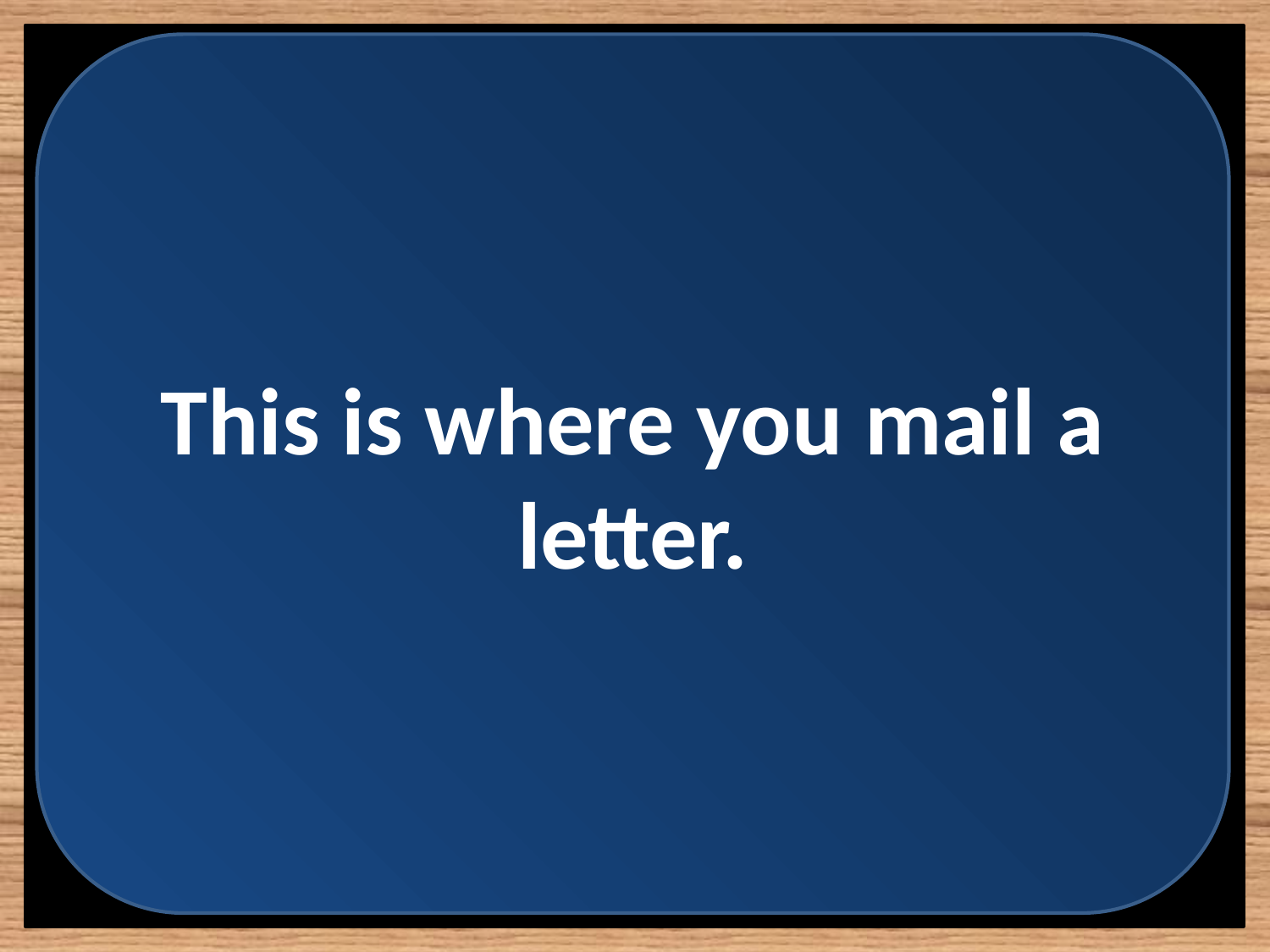

This is where you mail a letter.